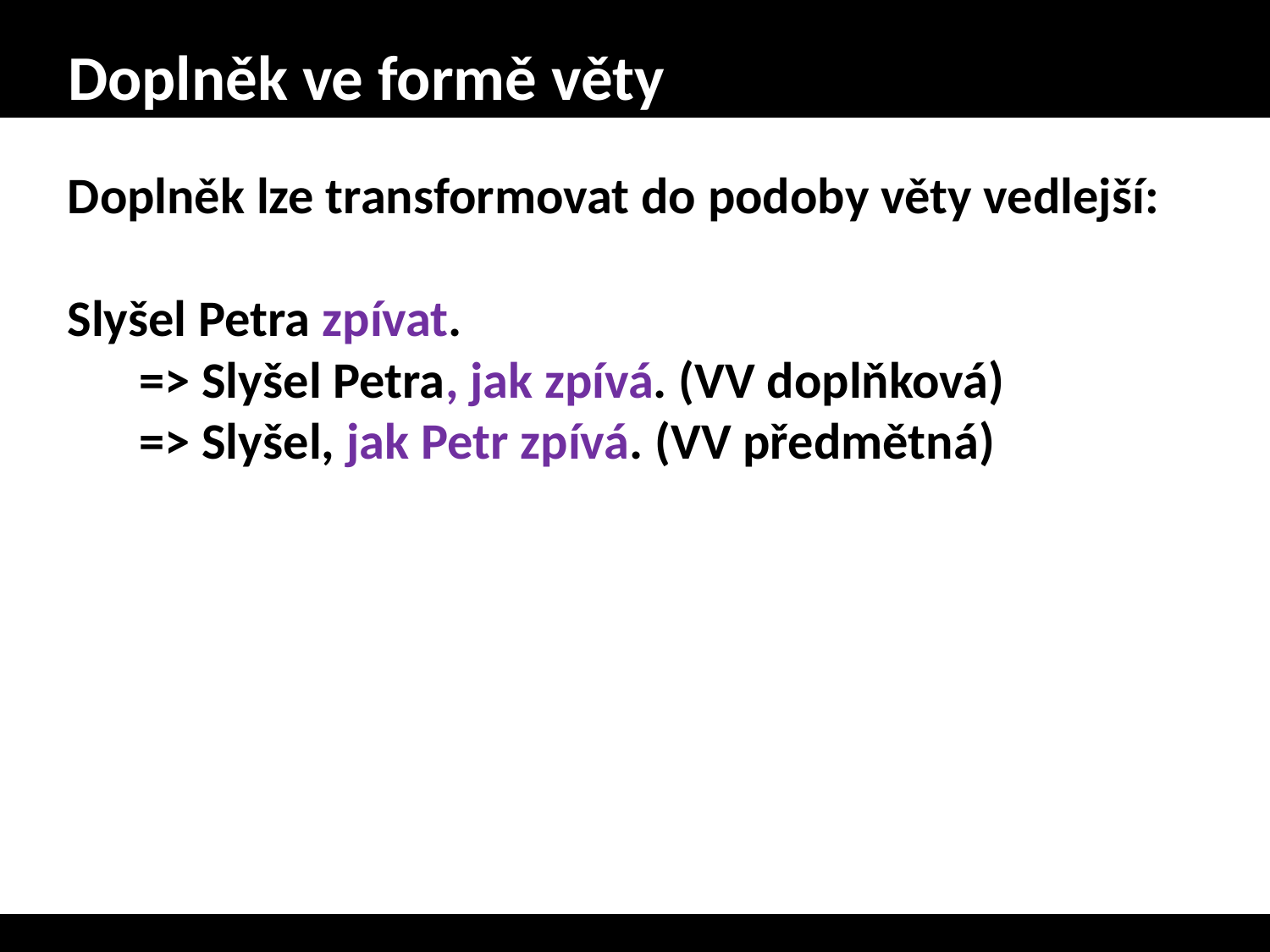

# Doplněk ve formě věty

Doplněk lze transformovat do podoby věty vedlejší:

Slyšel Petra zpívat.
=> Slyšel Petra, jak zpívá. (VV doplňková)
	=> Slyšel, jak Petr zpívá. (VV předmětná)